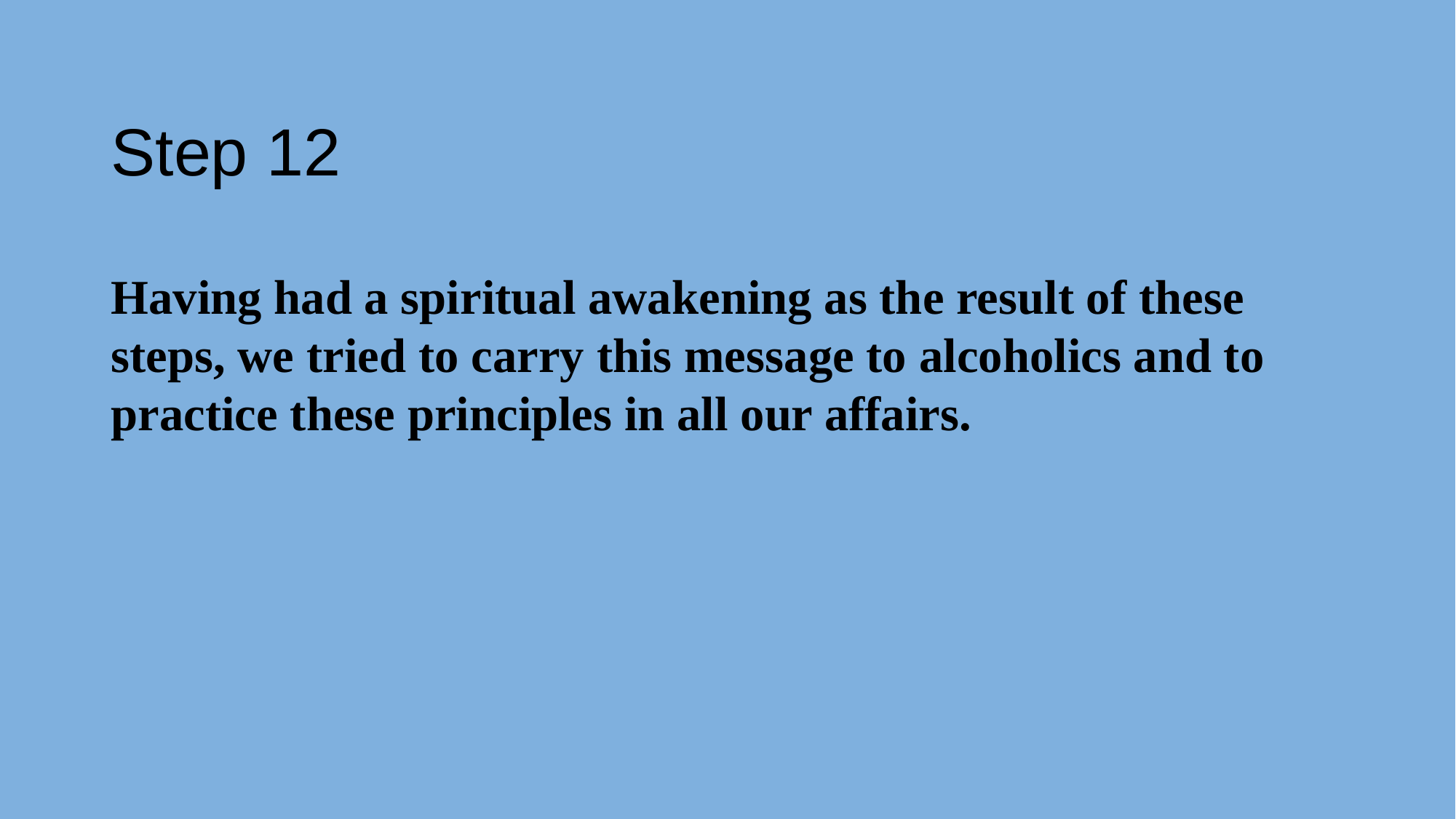

# Step 12
Having had a spiritual awakening as the result of these steps, we tried to carry this message to alcoholics and to practice these principles in all our affairs.